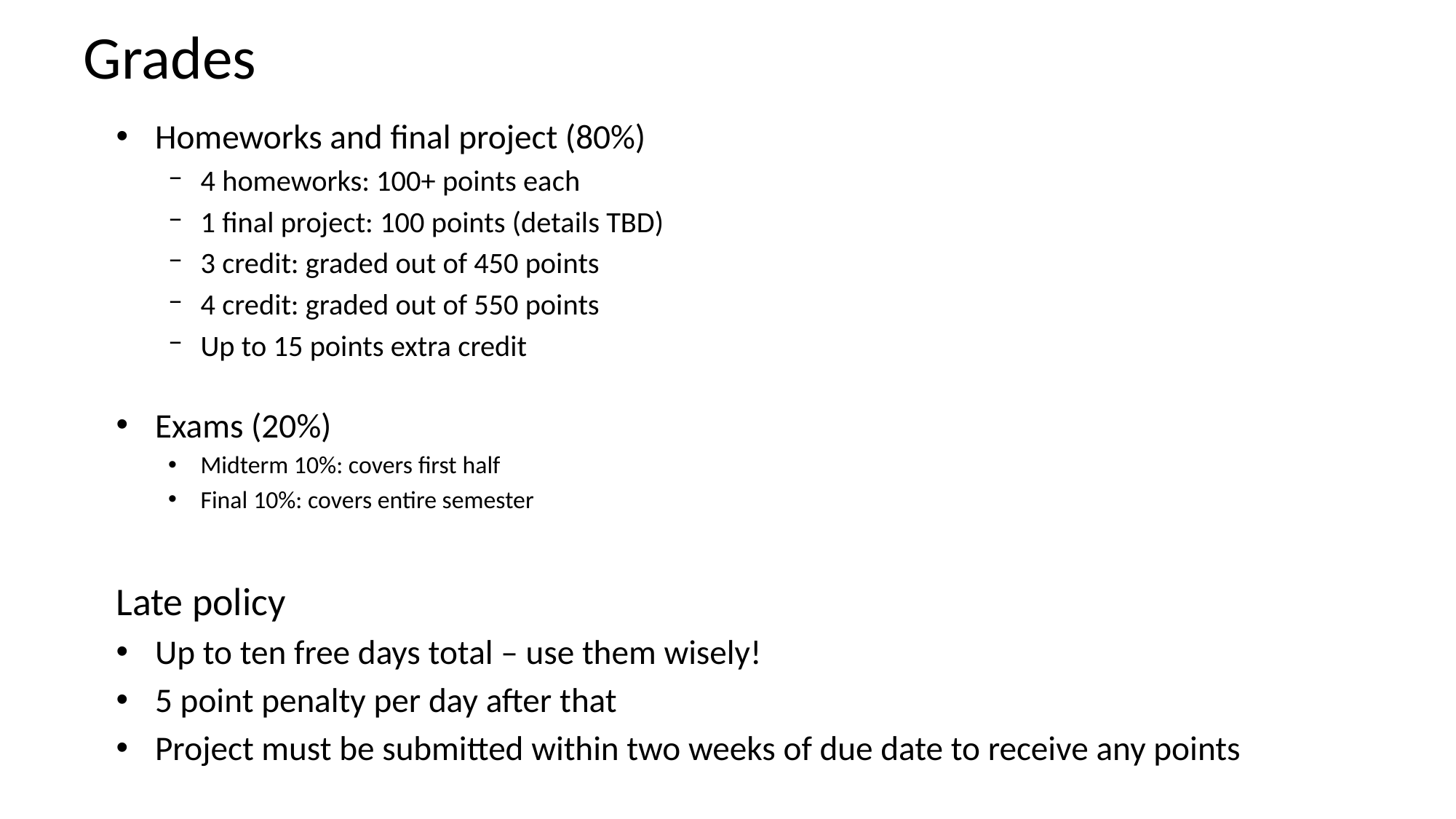

# Grades
Homeworks and final project (80%)
4 homeworks: 100+ points each
1 final project: 100 points (details TBD)
3 credit: graded out of 450 points
4 credit: graded out of 550 points
Up to 15 points extra credit

Exams (20%)
Midterm 10%: covers first half
Final 10%: covers entire semester

Late policy
Up to ten free days total – use them wisely!
5 point penalty per day after that
Project must be submitted within two weeks of due date to receive any points